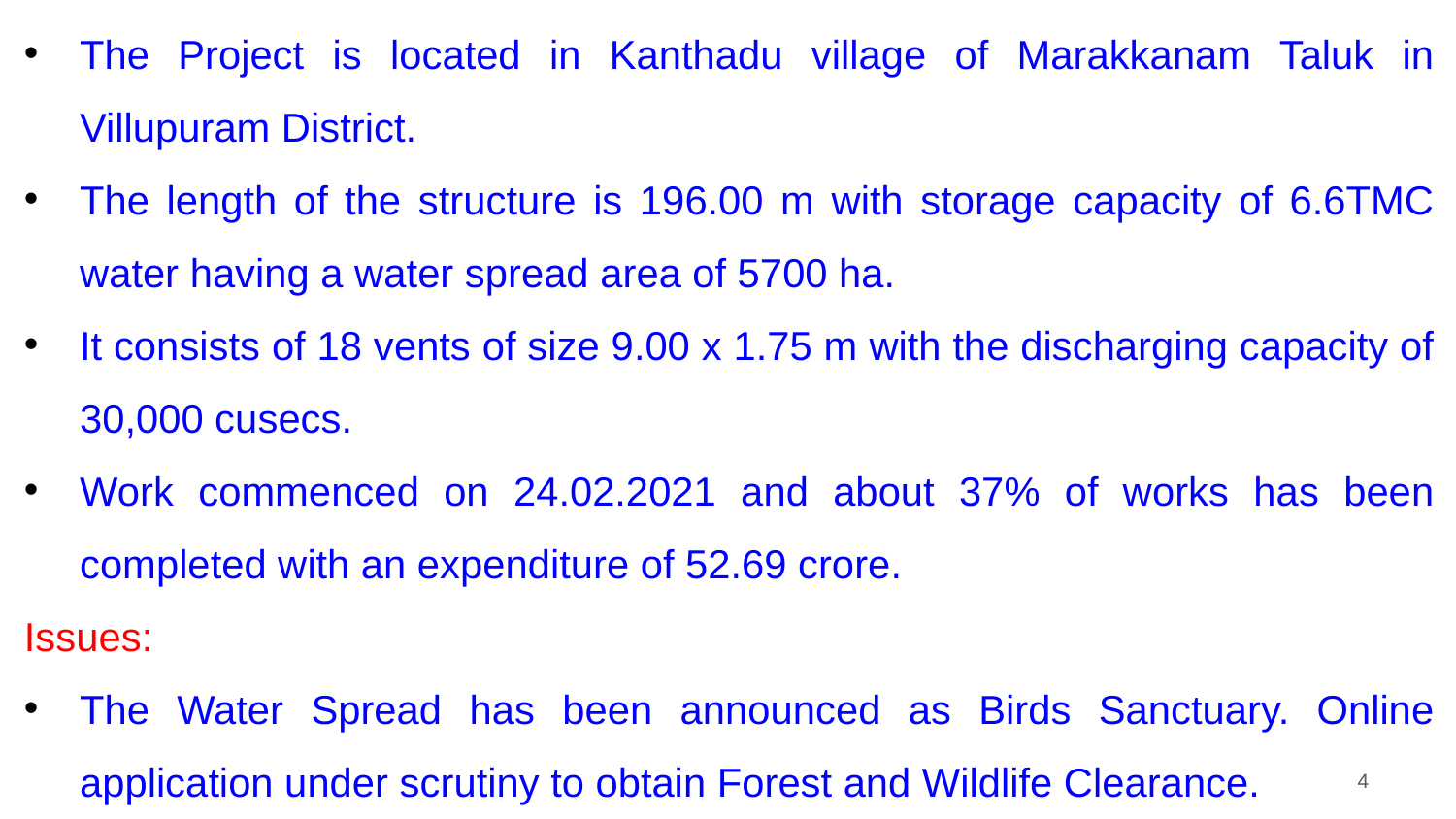

The Project is located in Kanthadu village of Marakkanam Taluk in Villupuram District.
The length of the structure is 196.00 m with storage capacity of 6.6TMC water having a water spread area of 5700 ha.
It consists of 18 vents of size 9.00 x 1.75 m with the discharging capacity of 30,000 cusecs.
Work commenced on 24.02.2021 and about 37% of works has been completed with an expenditure of 52.69 crore.
Issues:
The Water Spread has been announced as Birds Sanctuary. Online application under scrutiny to obtain Forest and Wildlife Clearance.
4